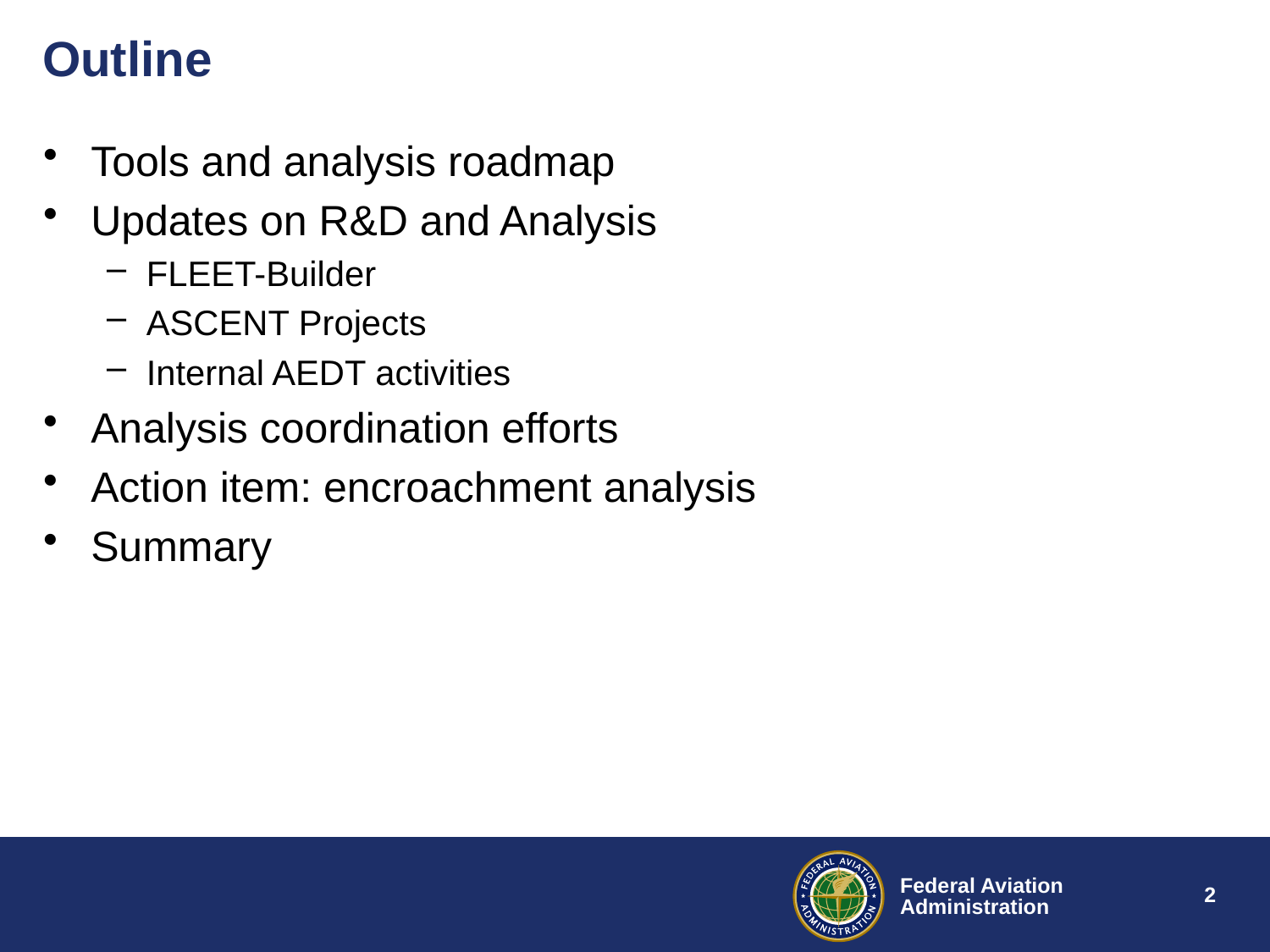

# Outline
Tools and analysis roadmap
Updates on R&D and Analysis
FLEET-Builder
ASCENT Projects
Internal AEDT activities
Analysis coordination efforts
Action item: encroachment analysis
Summary
2